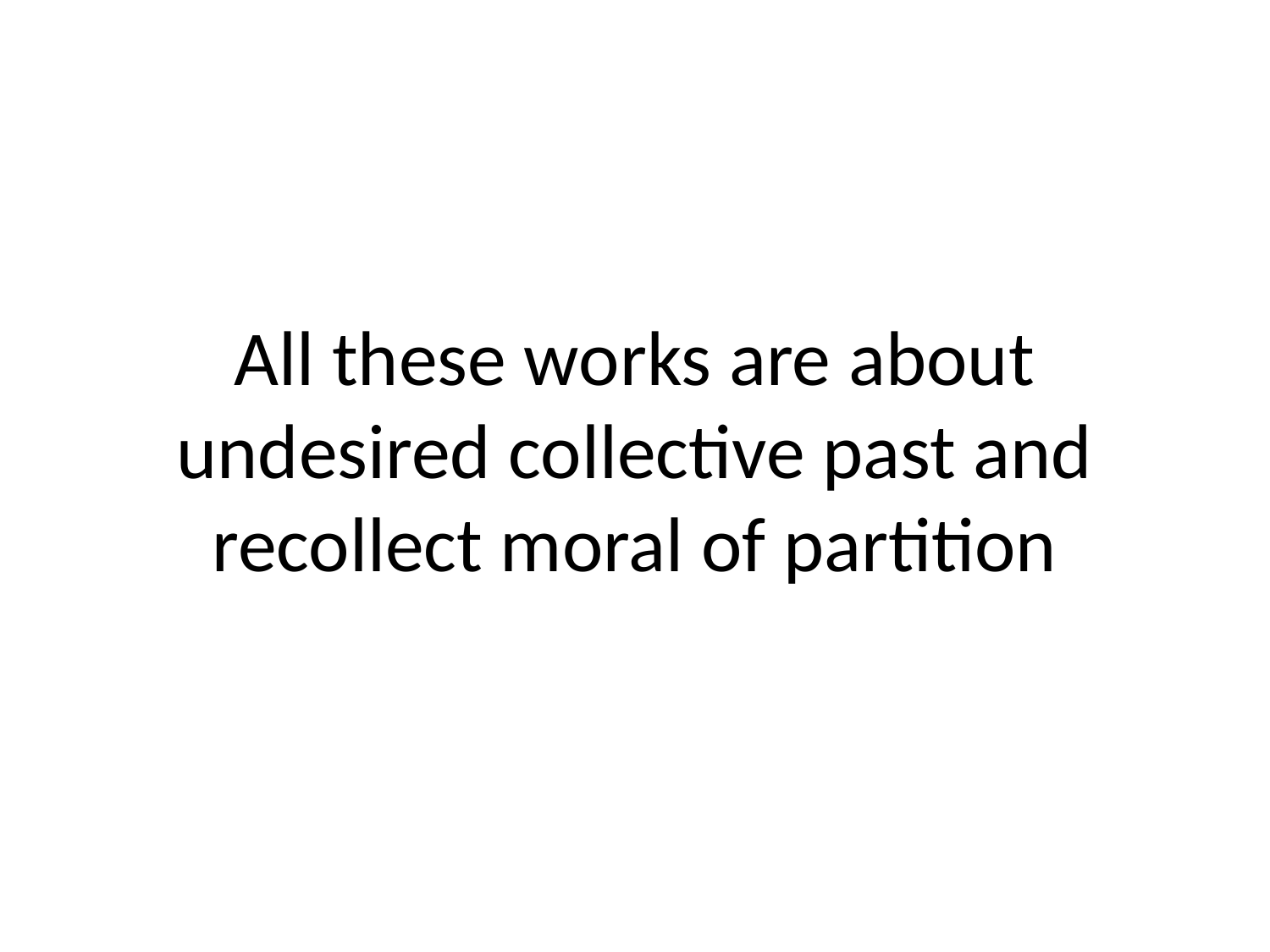

# All these works are about undesired collective past and recollect moral of partition